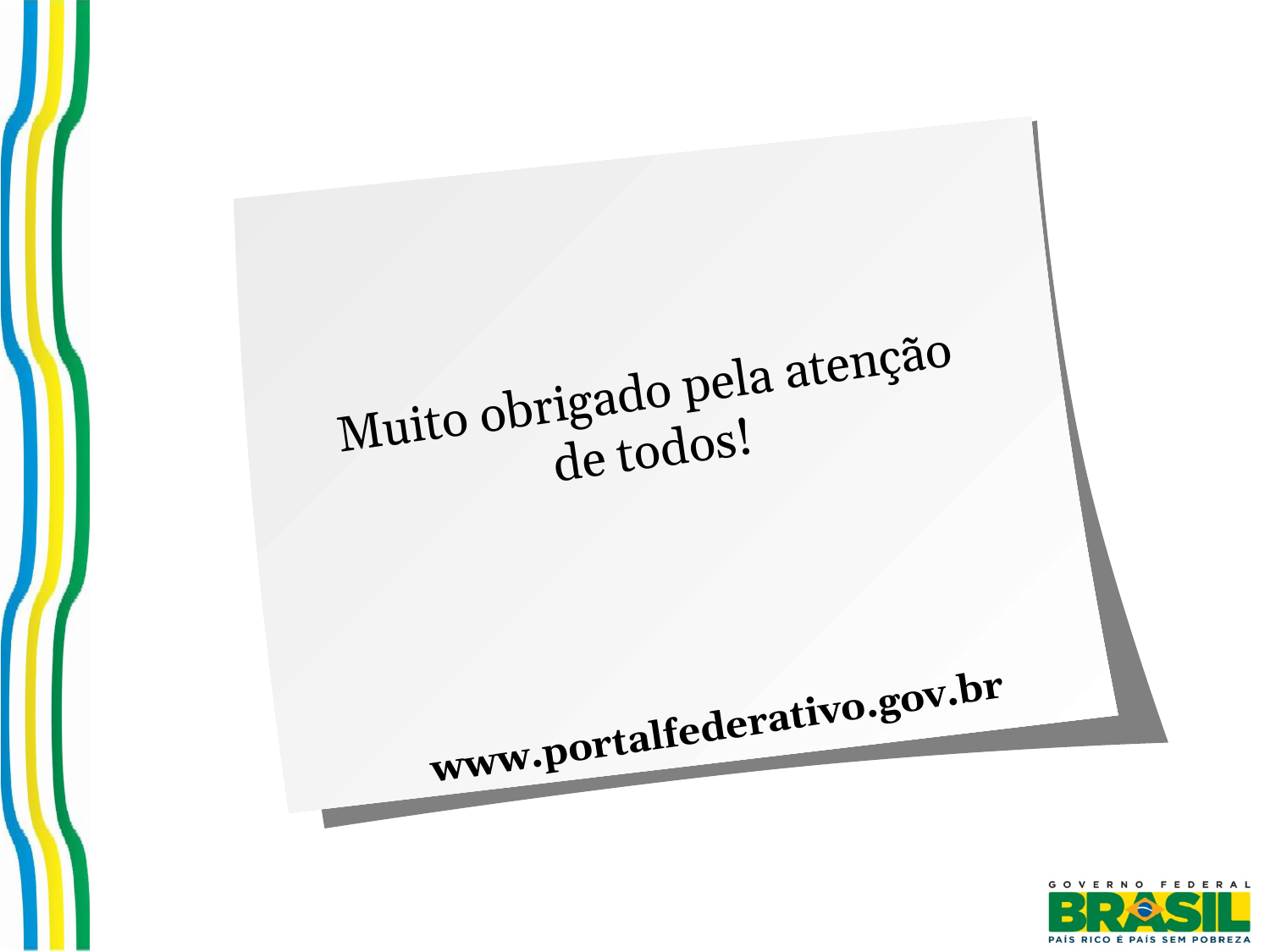

Muito obrigado pela atenção de todos!

www.portalfederativo.gov.br